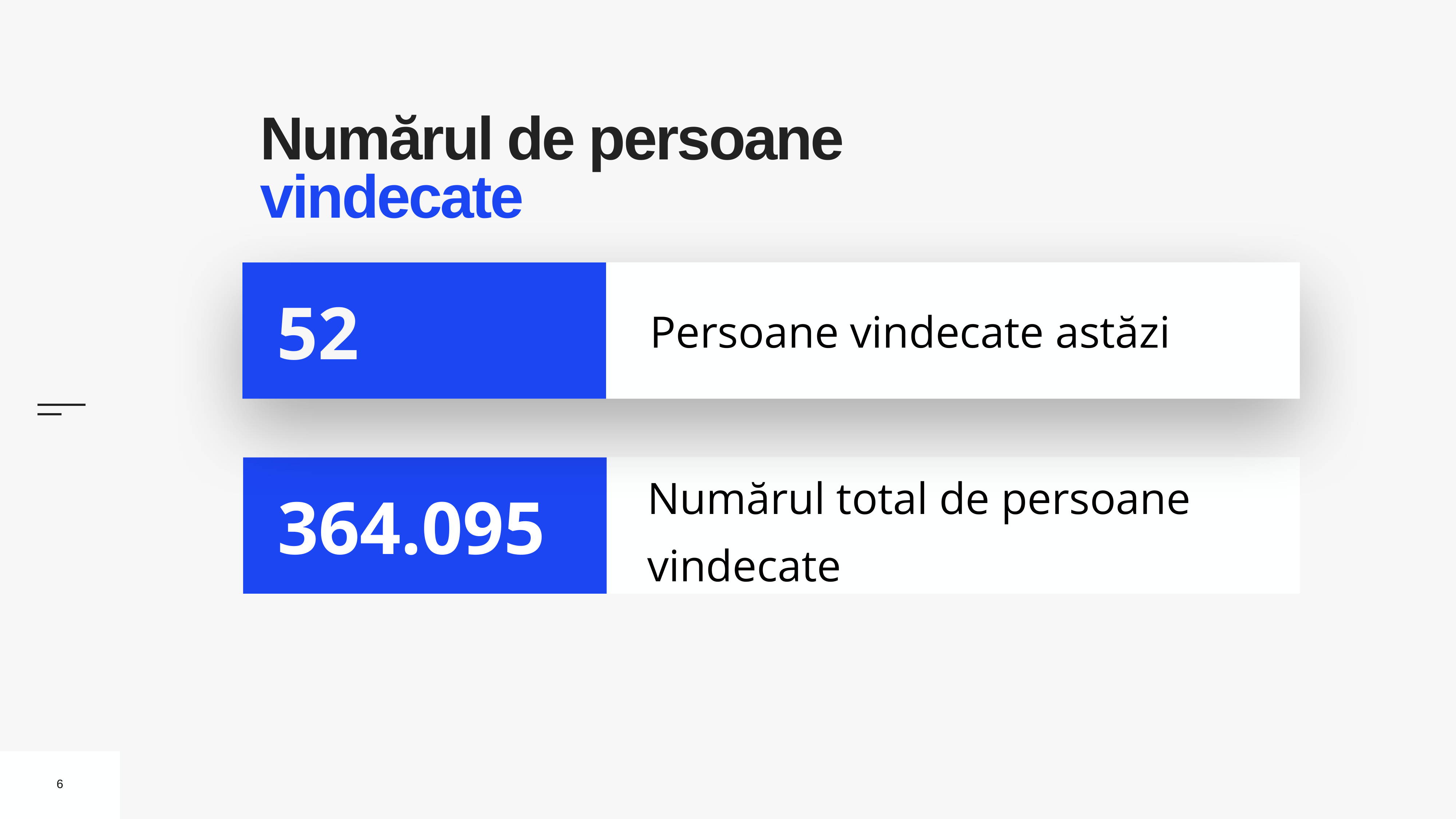

# Numărul de persoane vindecate

Persoane vindecate astăzi

52

Numărul total de persoane vindecate

364.095
6
6